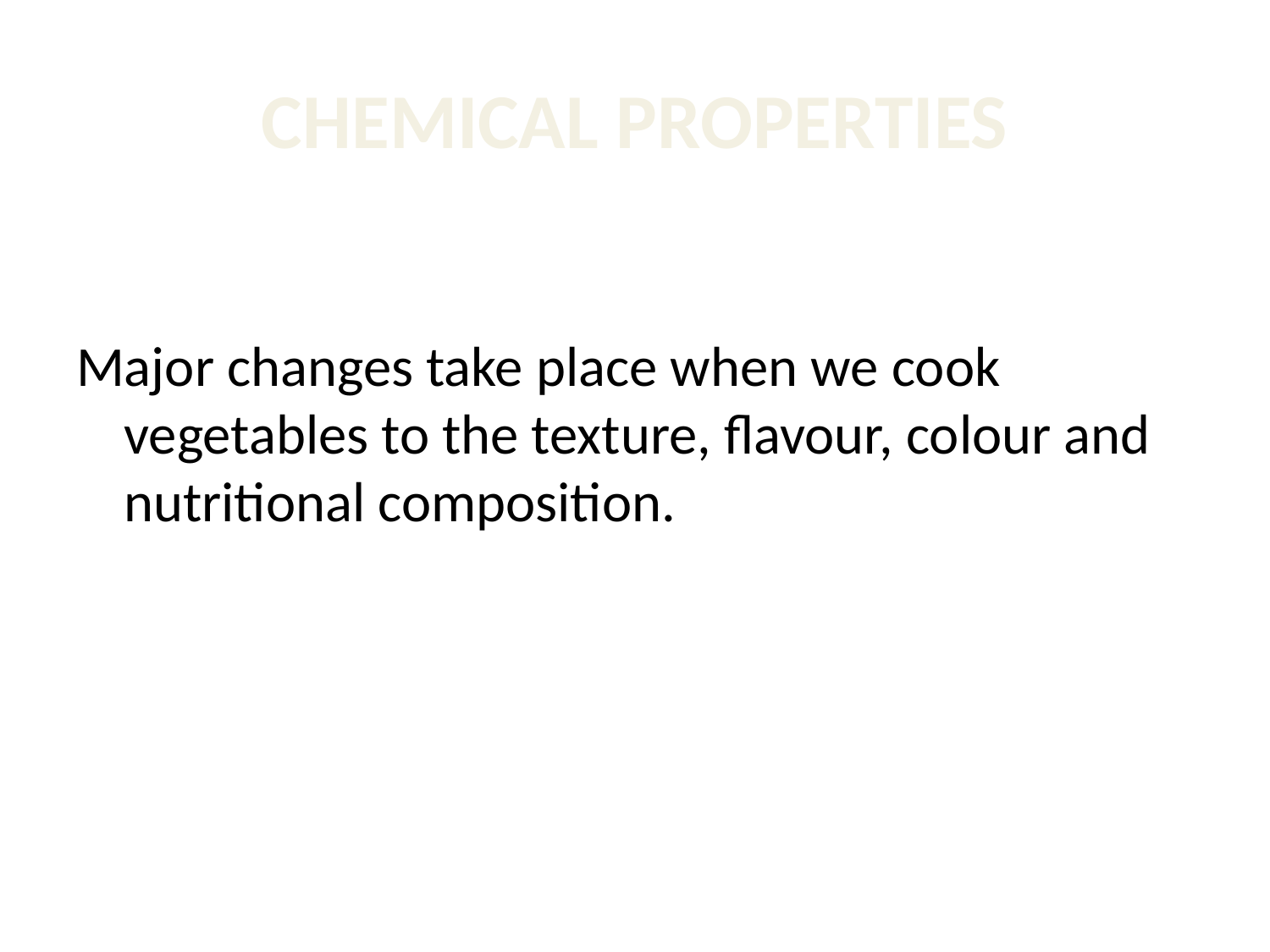

# CHEMICAL PROPERTIES

Major changes take place when we cook vegetables to the texture, flavour, colour and nutritional composition.